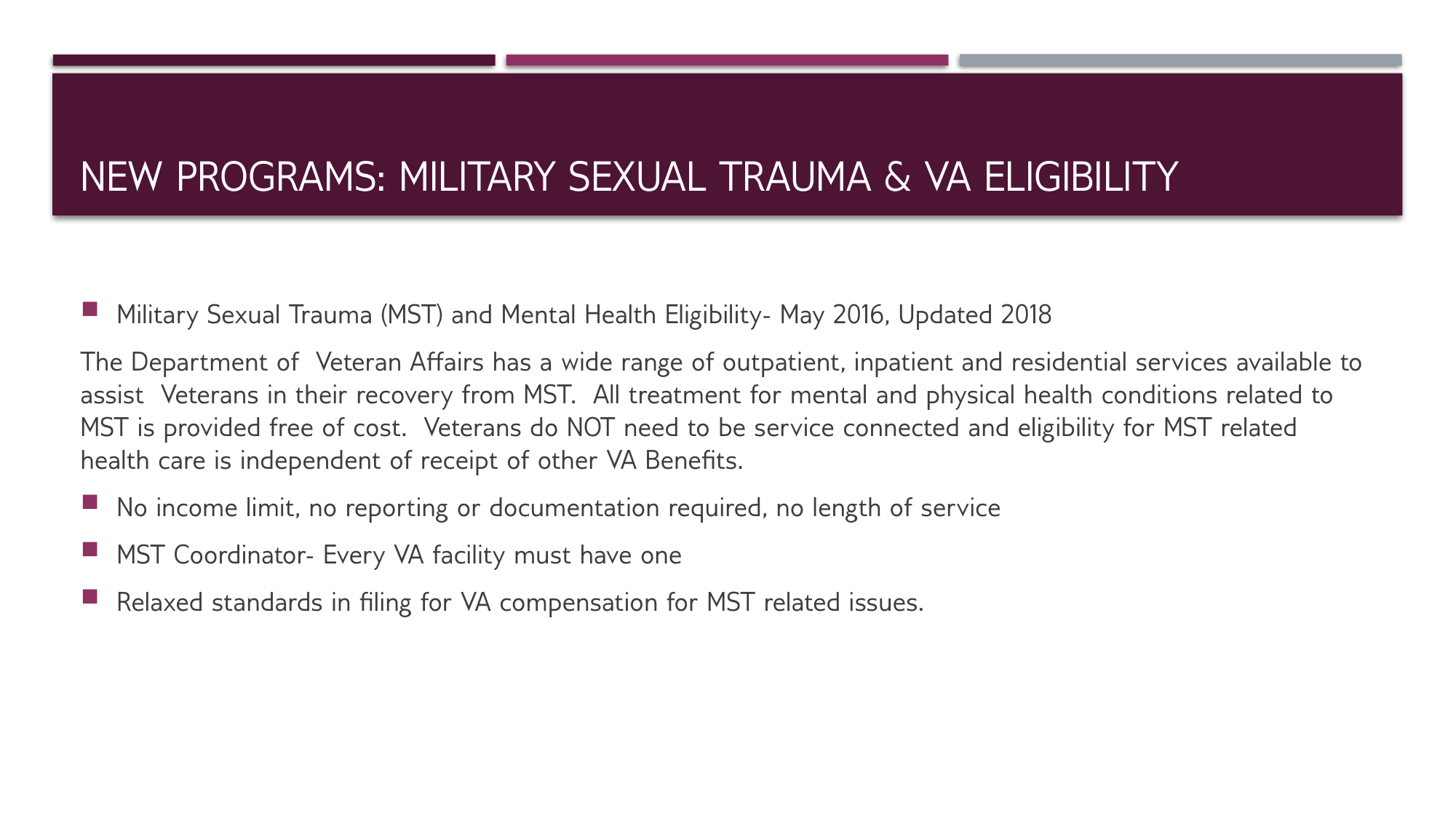

# New programs: Military sexual trauma & VA eligibility
Military Sexual Trauma (MST) and Mental Health Eligibility- May 2016, Updated 2018
The Department of  Veteran Affairs has a wide range of outpatient, inpatient and residential services available to assist  Veterans in their recovery from MST.  All treatment for mental and physical health conditions related to MST is provided free of cost.  Veterans do NOT need to be service connected and eligibility for MST related health care is independent of receipt of other VA Benefits.
No income limit, no reporting or documentation required, no length of service
MST Coordinator- Every VA facility must have one
Relaxed standards in filing for VA compensation for MST related issues.